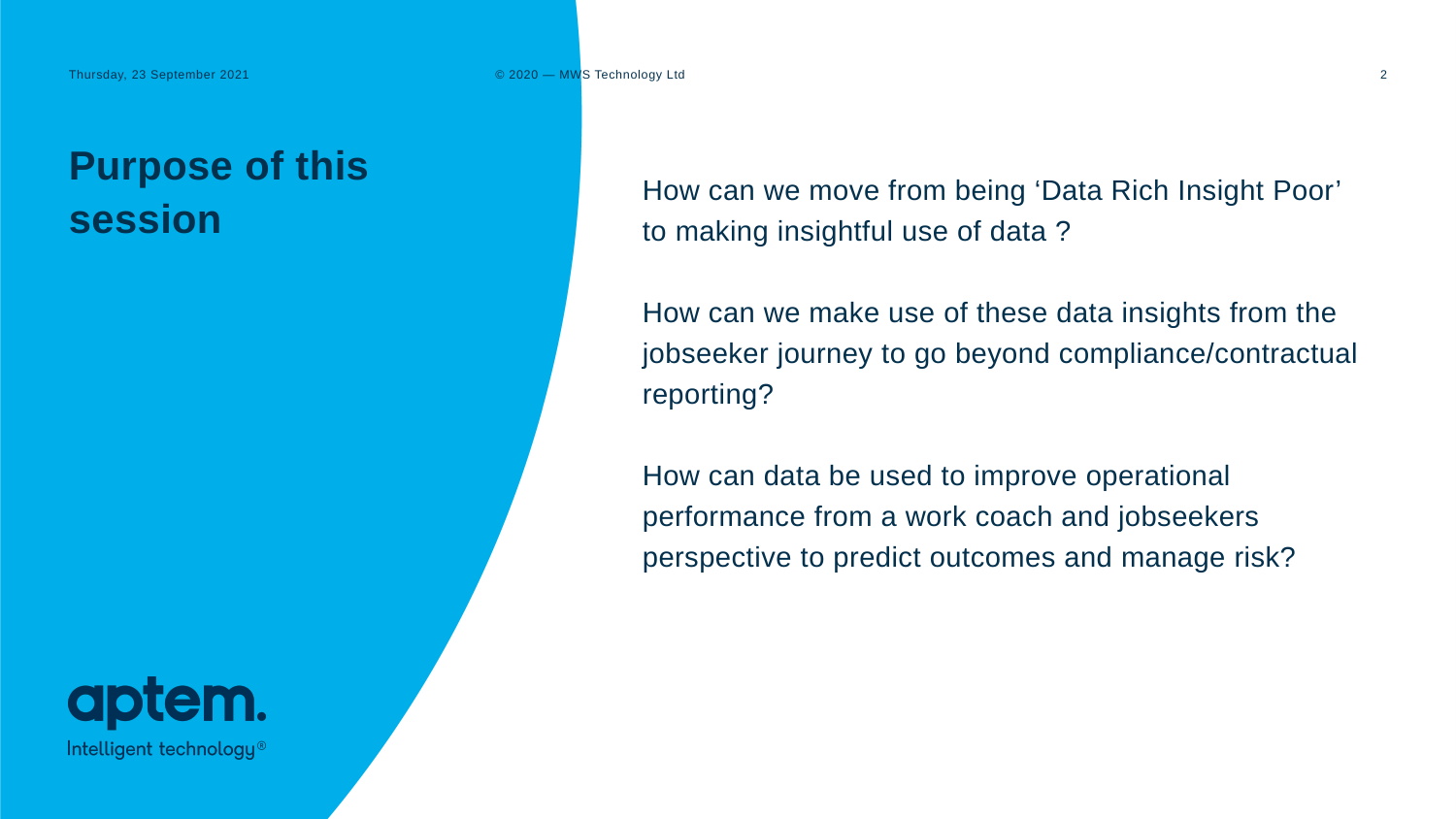

2
# Purpose of this session
How can we move from being ‘Data Rich Insight Poor’
to making insightful use of data ?

How can we make use of these data insights from the jobseeker journey to go beyond compliance/contractual reporting?

How can data be used to improve operational performance from a work coach and jobseekers perspective to predict outcomes and manage risk?